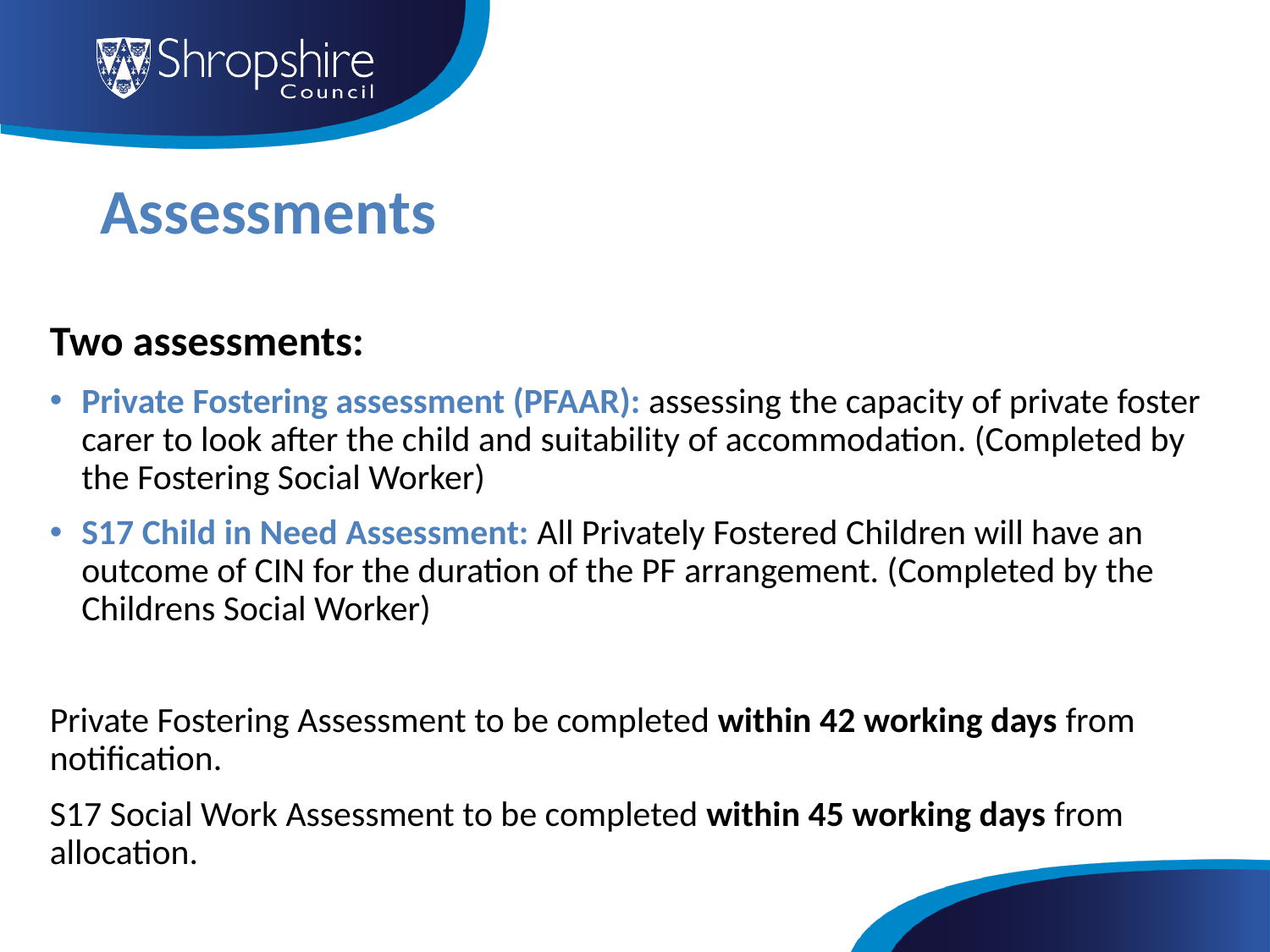

# Assessments

Two assessments:
Private Fostering assessment (PFAAR): assessing the capacity of private foster carer to look after the child and suitability of accommodation. (Completed by the Fostering Social Worker)
S17 Child in Need Assessment: All Privately Fostered Children will have an outcome of CIN for the duration of the PF arrangement. (Completed by the Childrens Social Worker)

Private Fostering Assessment to be completed within 42 working days from notification.
S17 Social Work Assessment to be completed within 45 working days from allocation.